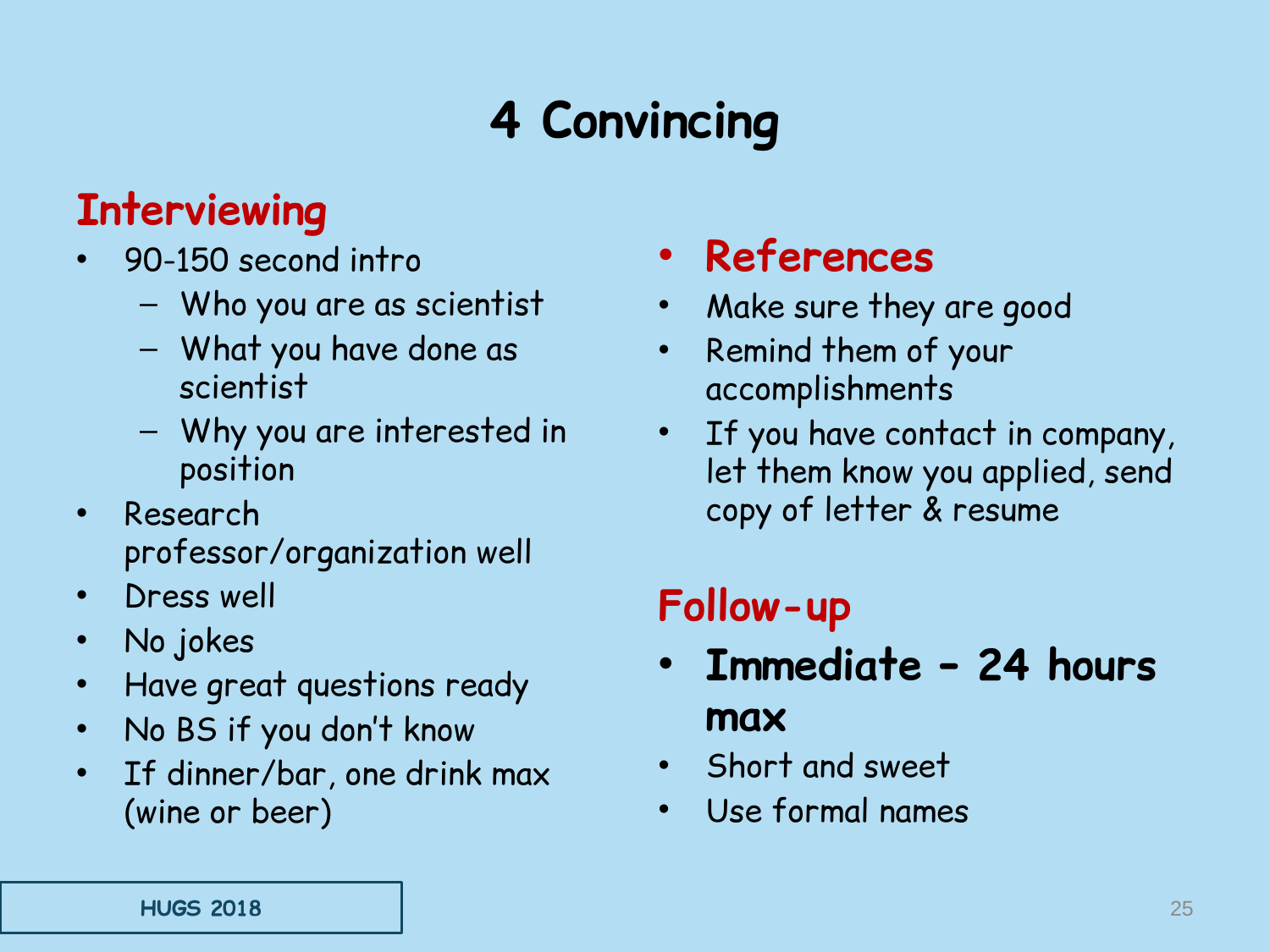

# 4 Convincing
Interviewing
90-150 second intro
Who you are as scientist
What you have done as scientist
Why you are interested in position
Research professor/organization well
Dress well
No jokes
Have great questions ready
No BS if you don’t know
If dinner/bar, one drink max (wine or beer)
References
Make sure they are good
Remind them of your accomplishments
If you have contact in company, let them know you applied, send copy of letter & resume
Follow-up
Immediate – 24 hours max
Short and sweet
Use formal names
HUGS 2018
25